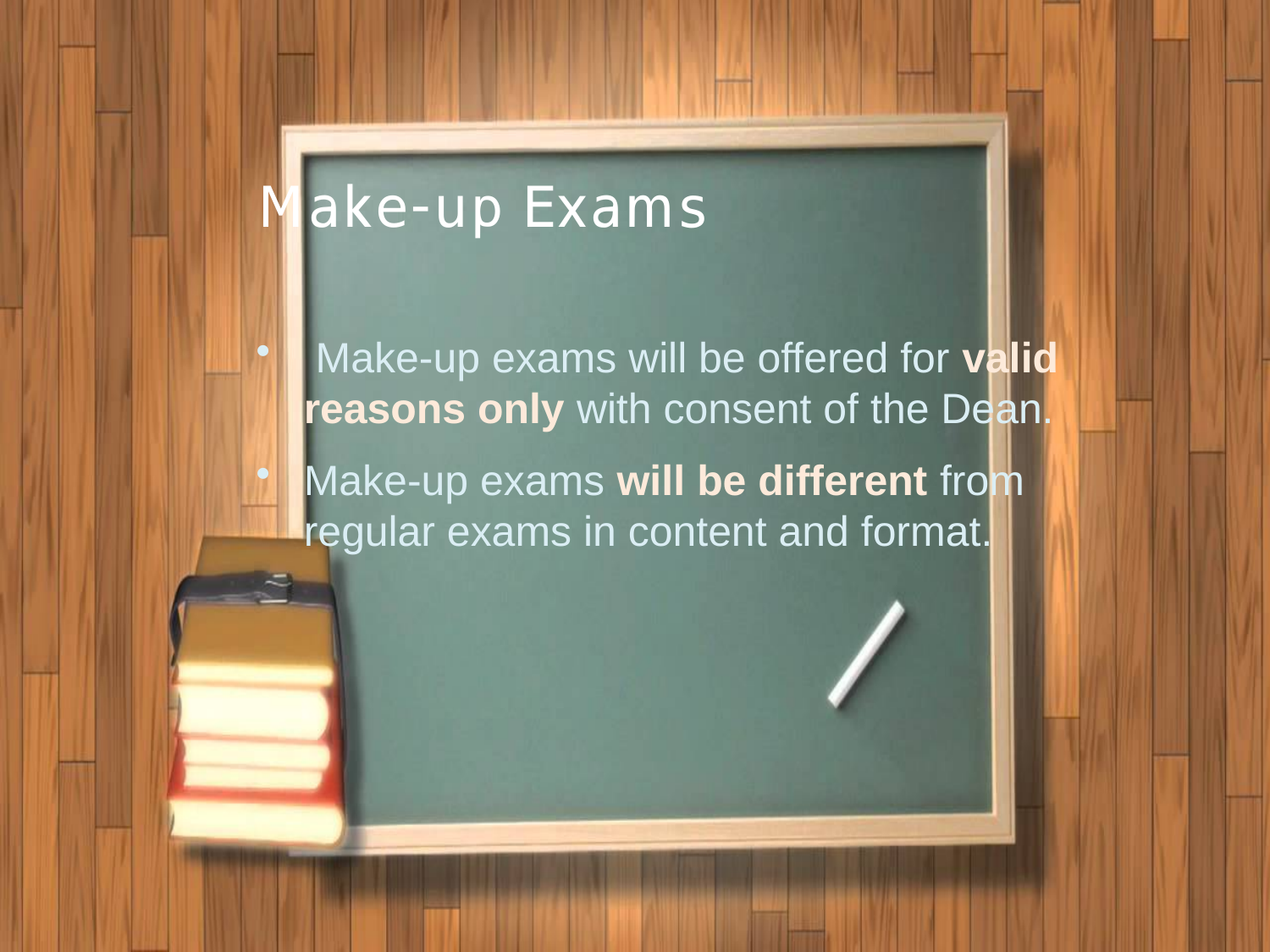

# Make-up Exams
 Make-up exams will be offered for valid reasons only with consent of the Dean.
Make-up exams will be different from regular exams in content and format.